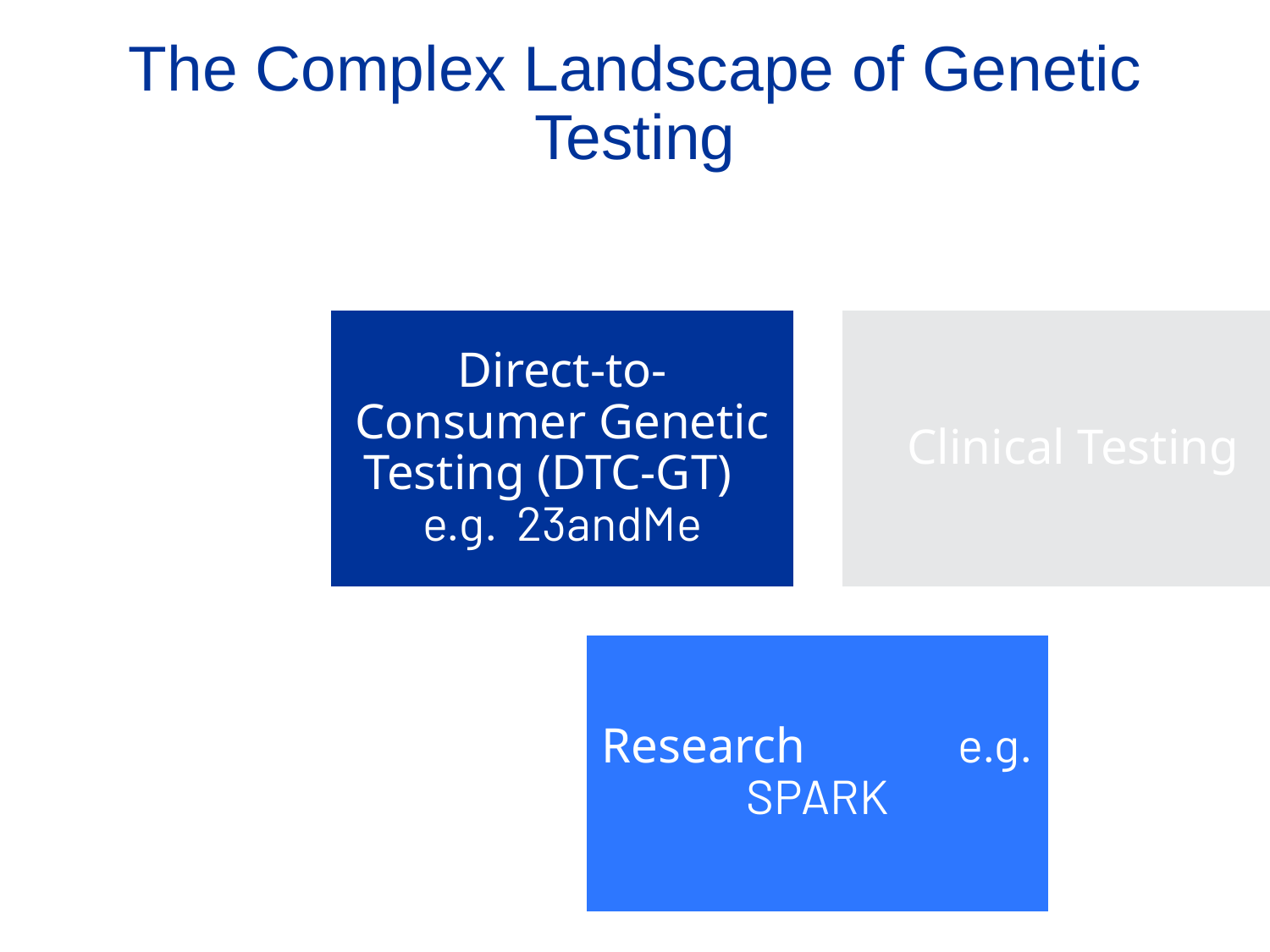

# The Complex Landscape of Genetic Testing
Direct-to-Consumer Genetic Testing (DTC-GT)    e.g.  23andMe
Clinical Testing
Research                e.g. SPARK